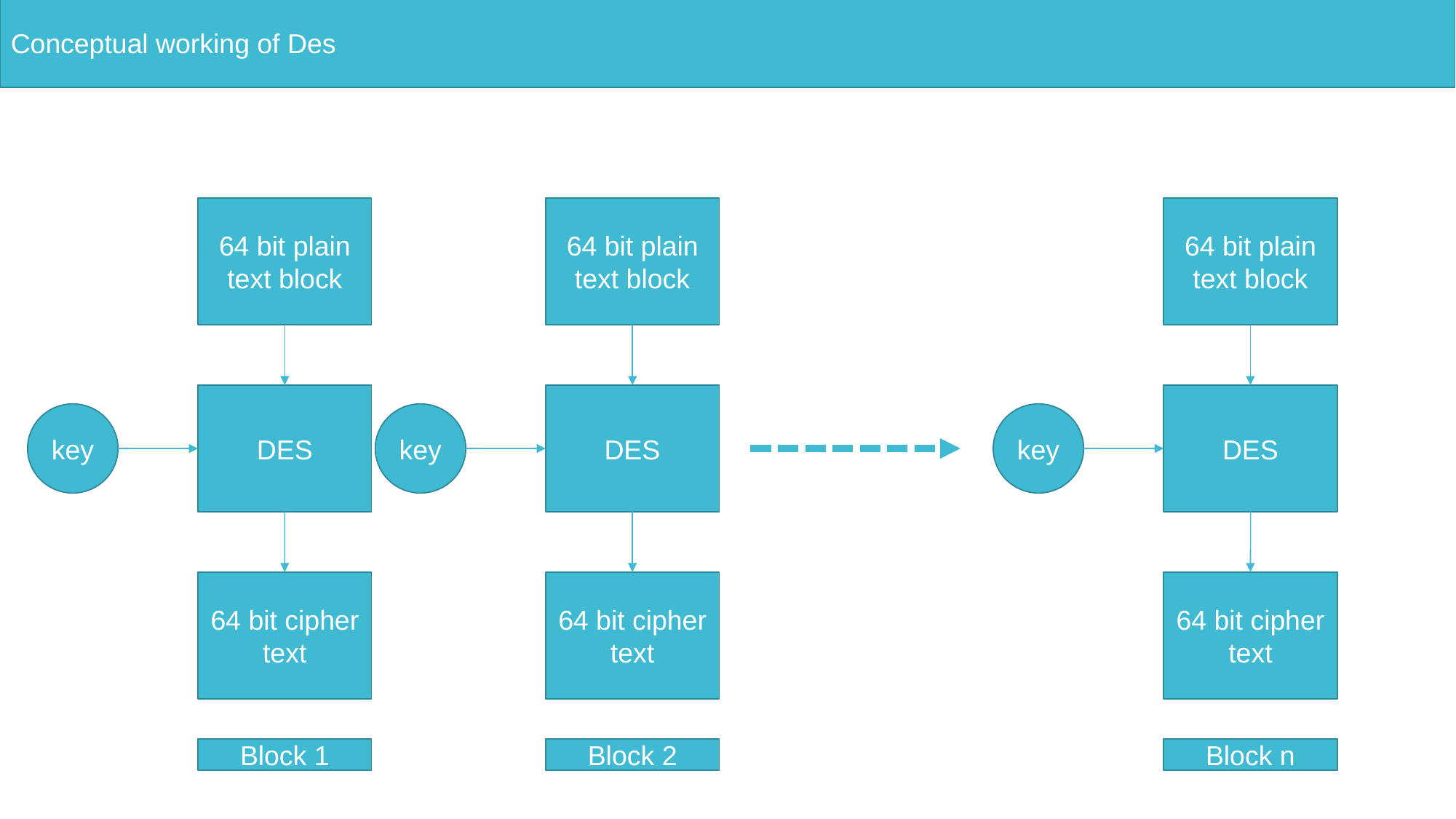

Conceptual working of Des
64 bit plain text block
DES
key
64 bit cipher text
Block 1
64 bit plain text block
DES
key
64 bit cipher text
Block 2
64 bit plain text block
DES
key
64 bit cipher text
Block n